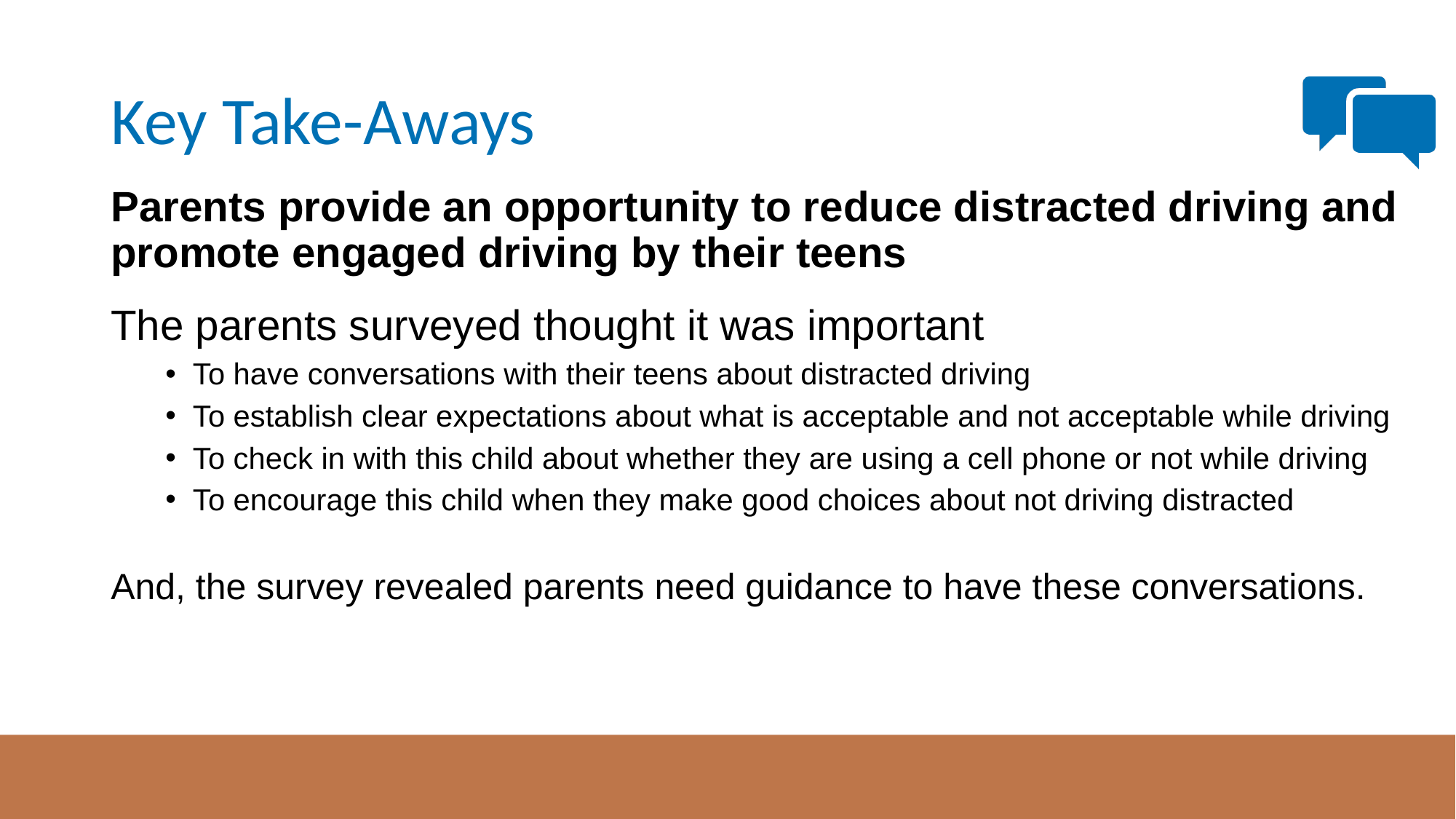

# Key Take-Aways
Parents provide an opportunity to reduce distracted driving and promote engaged driving by their teens
The parents surveyed thought it was important
To have conversations with their teens about distracted driving
To establish clear expectations about what is acceptable and not acceptable while driving
To check in with this child about whether they are using a cell phone or not while driving
To encourage this child when they make good choices about not driving distracted

And, the survey revealed parents need guidance to have these conversations.